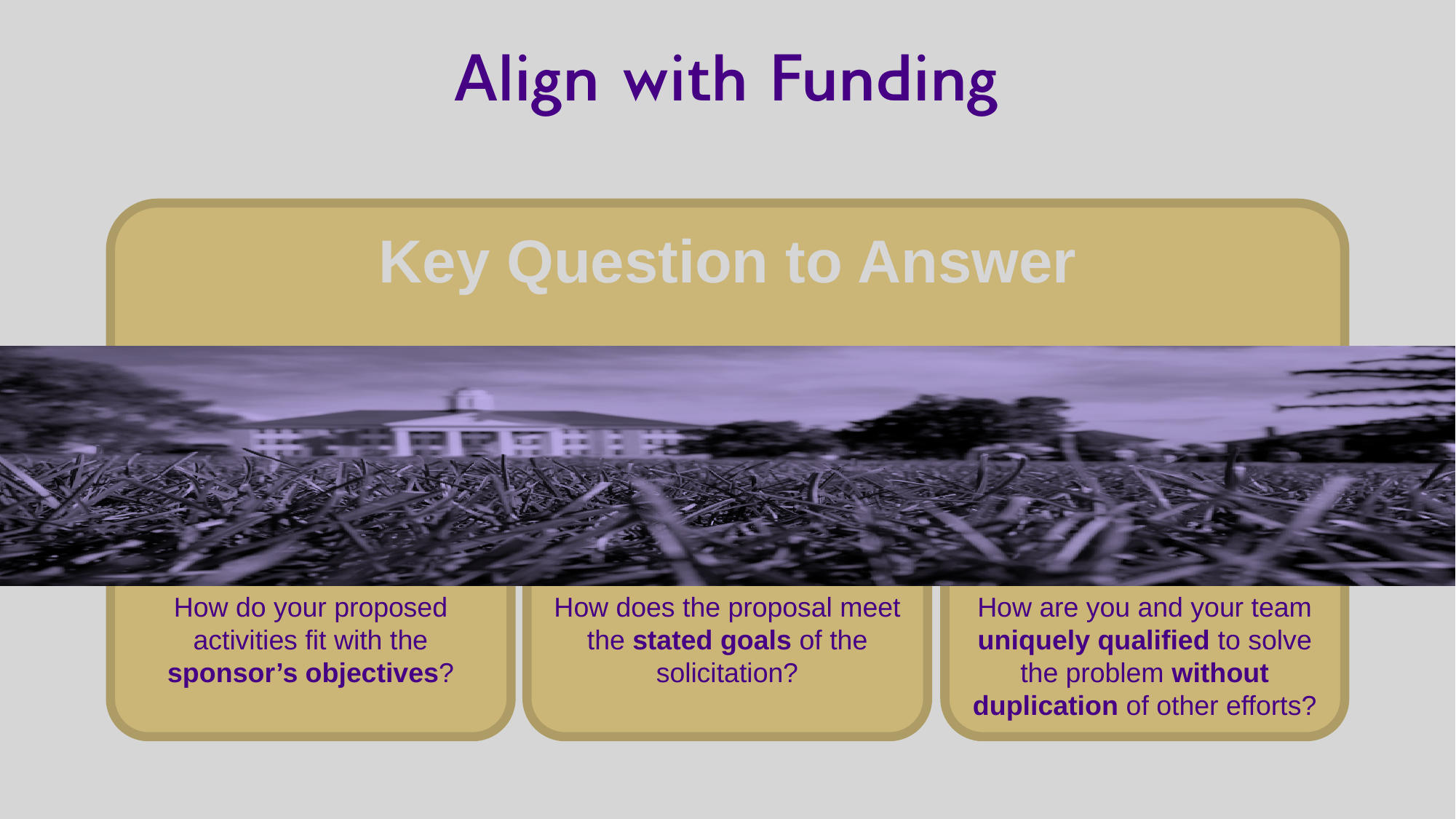

Align with Funding
Key Question to Answer

How are you and your team uniquely qualified to solve the problem without duplication of other efforts?

How do your proposed activities fit with the sponsor’s objectives?

How does the proposal meet the stated goals of the solicitation?